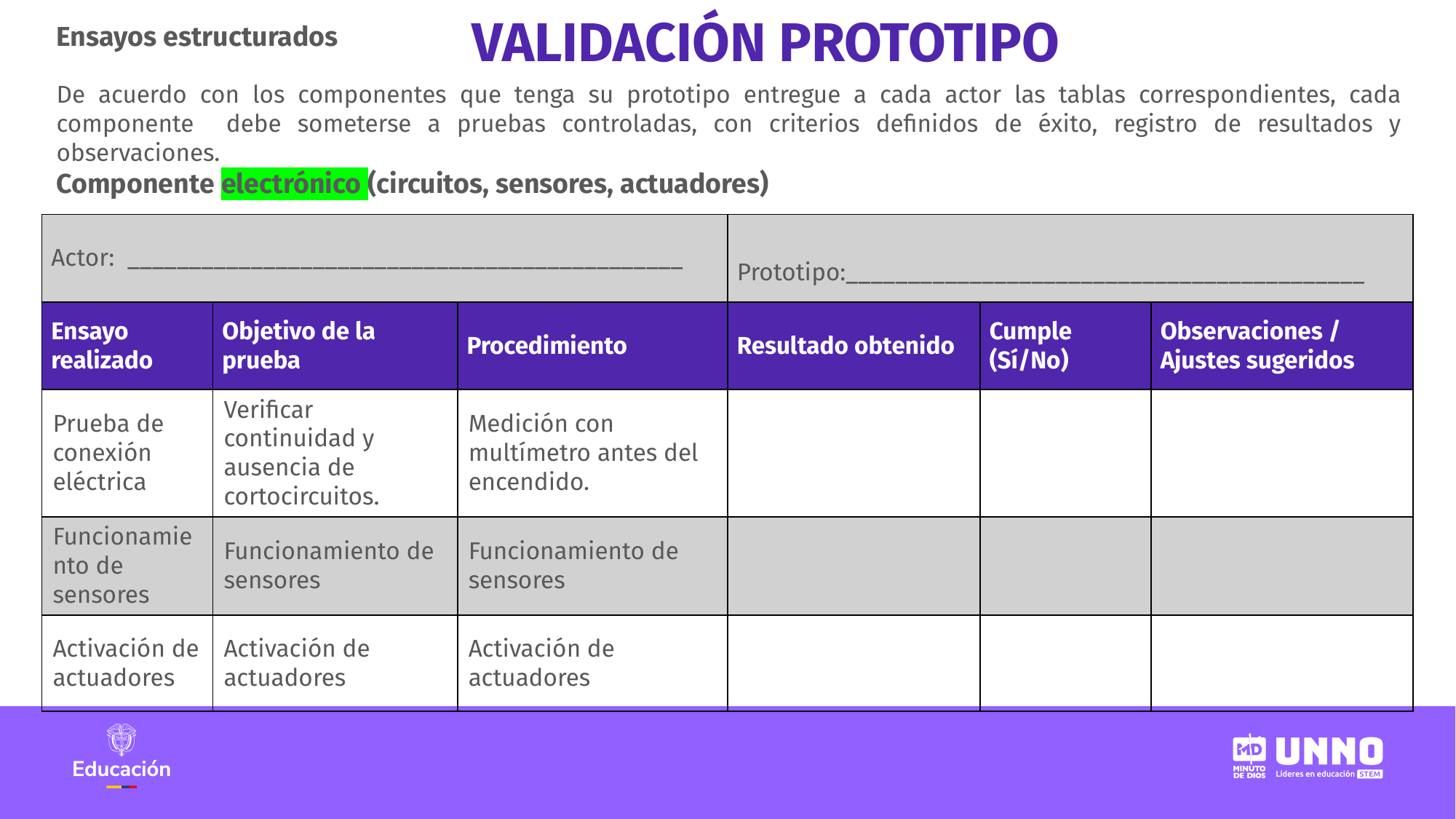

VALIDACIÓN PROTOTIPO
Ensayos estructurados
De acuerdo con los componentes que tenga su prototipo entregue a cada actor las tablas correspondientes, cada componente  debe someterse a pruebas controladas, con criterios definidos de éxito, registro de resultados y observaciones.
Componente electrónico (circuitos, sensores, actuadores)
| Actor: \_\_\_\_\_\_\_\_\_\_\_\_\_\_\_\_\_\_\_\_\_\_\_\_\_\_\_\_\_\_\_\_\_\_\_\_\_\_\_\_\_\_\_\_\_ |  |  | Prototipo:\_\_\_\_\_\_\_\_\_\_\_\_\_\_\_\_\_\_\_\_\_\_\_\_\_\_\_\_\_\_\_\_\_\_\_\_\_\_\_\_\_\_ |  |  |
| --- | --- | --- | --- | --- | --- |
| Ensayo realizado | Objetivo de la prueba | Procedimiento | Resultado obtenido | Cumple (Sí/No) | Observaciones / Ajustes sugeridos |
| Prueba de conexión eléctrica | Verificar continuidad y ausencia de cortocircuitos. | Medición con multímetro antes del encendido. |  |  |  |
| Funcionamiento de sensores | Funcionamiento de sensores | Funcionamiento de sensores |  |  |  |
| Activación de actuadores | Activación de actuadores | Activación de actuadores |  |  |  |